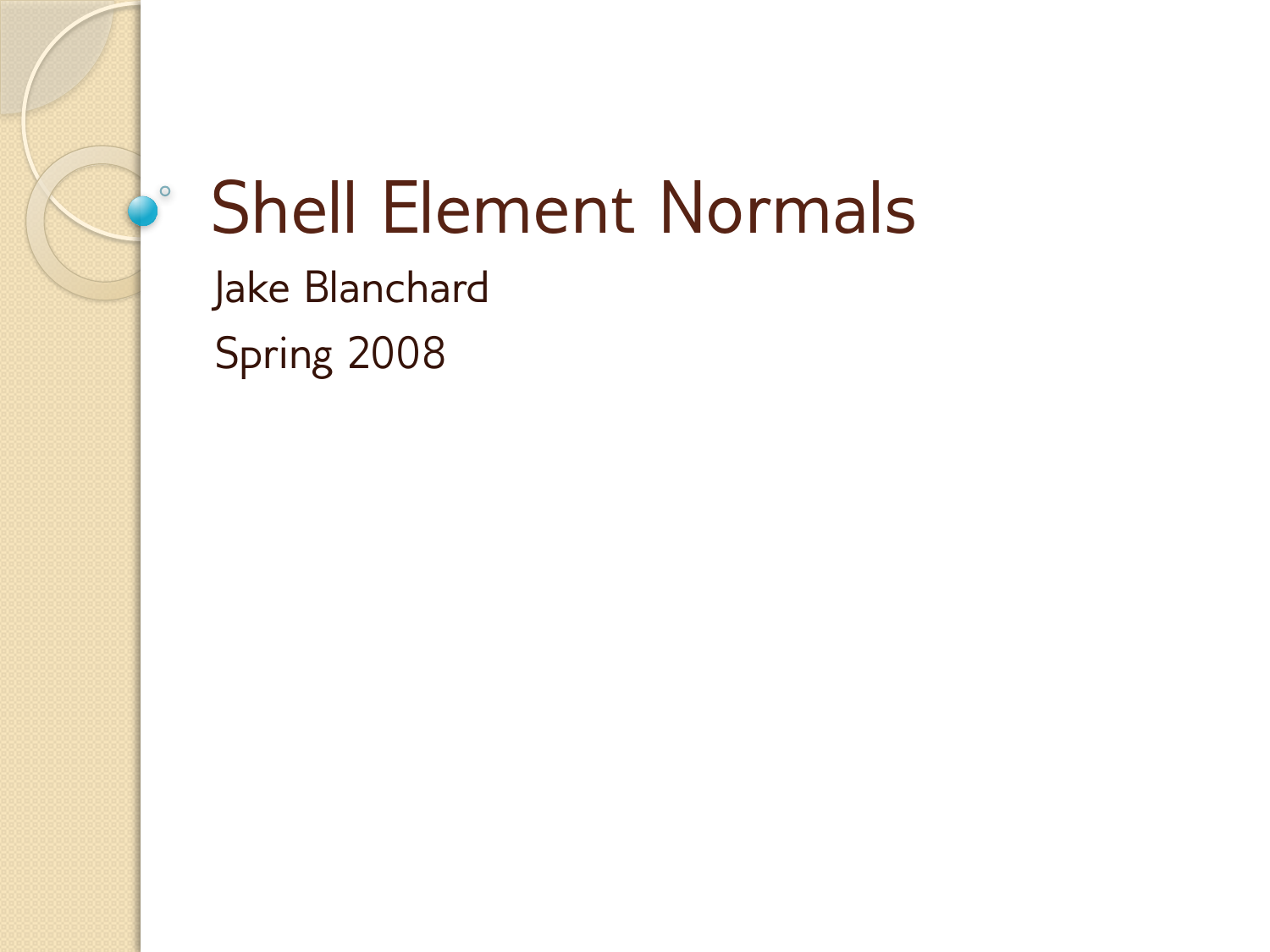

# Shell Element Normals
Jake Blanchard
Spring 2008